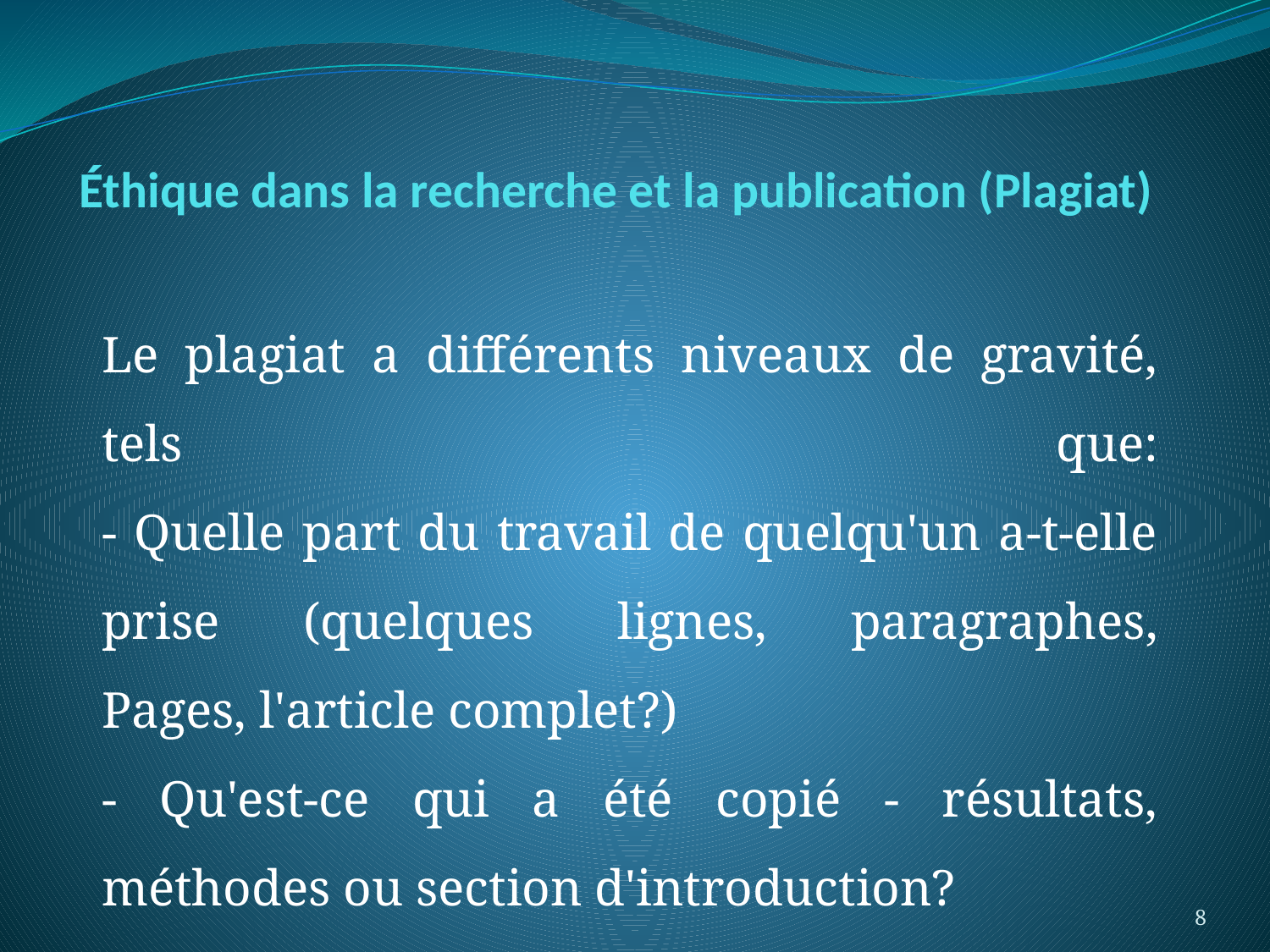

# Éthique dans la recherche et la publication (Plagiat)

Le plagiat a différents niveaux de gravité, tels que:
- Quelle part du travail de quelqu'un a-t-elle prise (quelques lignes, paragraphes,
Pages, l'article complet?)
- Qu'est-ce qui a été copié - résultats, méthodes ou section d'introduction?
8